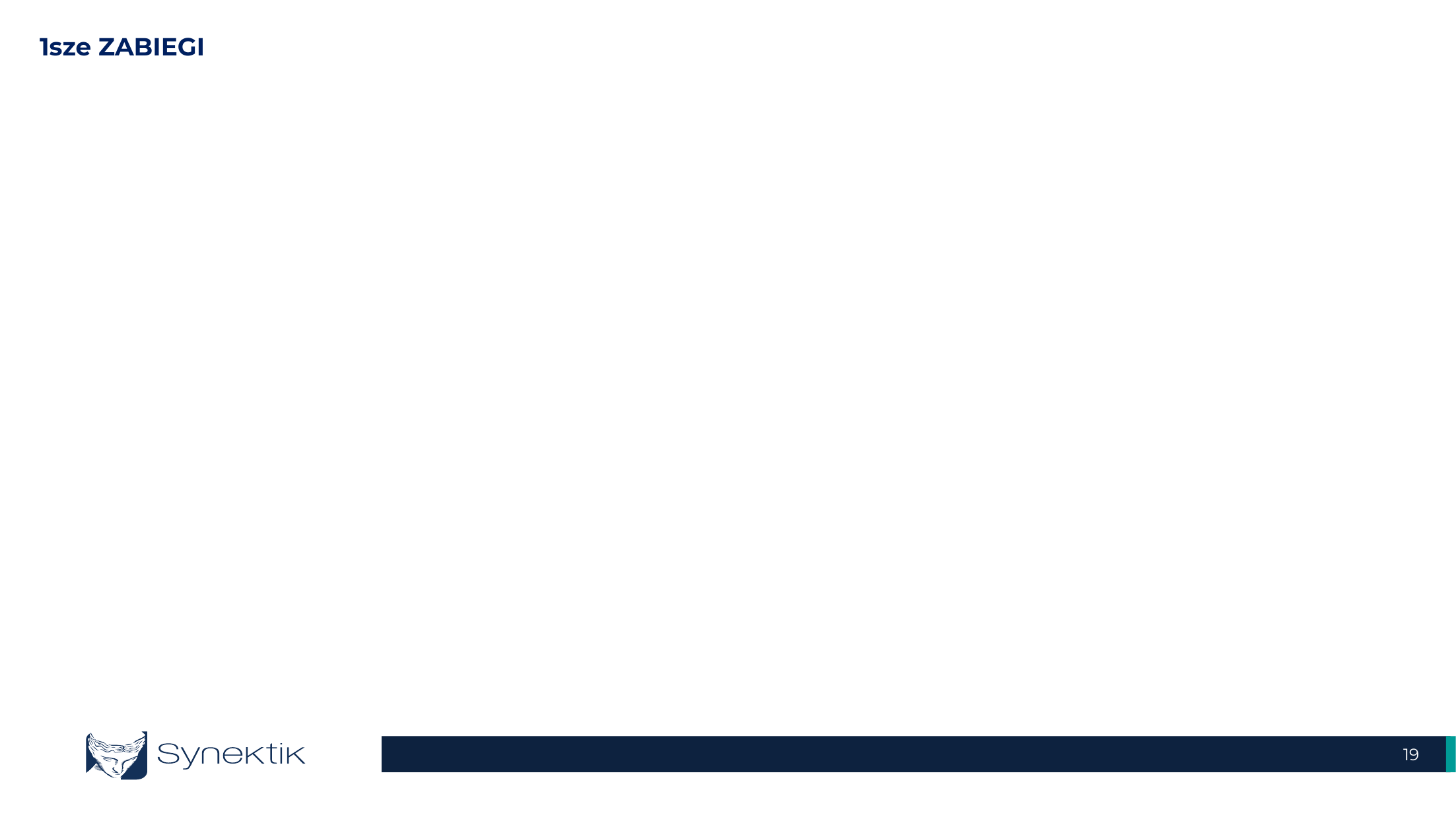

1sze ZABIEGI
Przygotowanie / Dry run

Właściwa rekrutacja pacjentów

Wsparcie proktora

Rejestracja zabiegów, follow up

Monitoring pacjentów / Rejestry, QTI